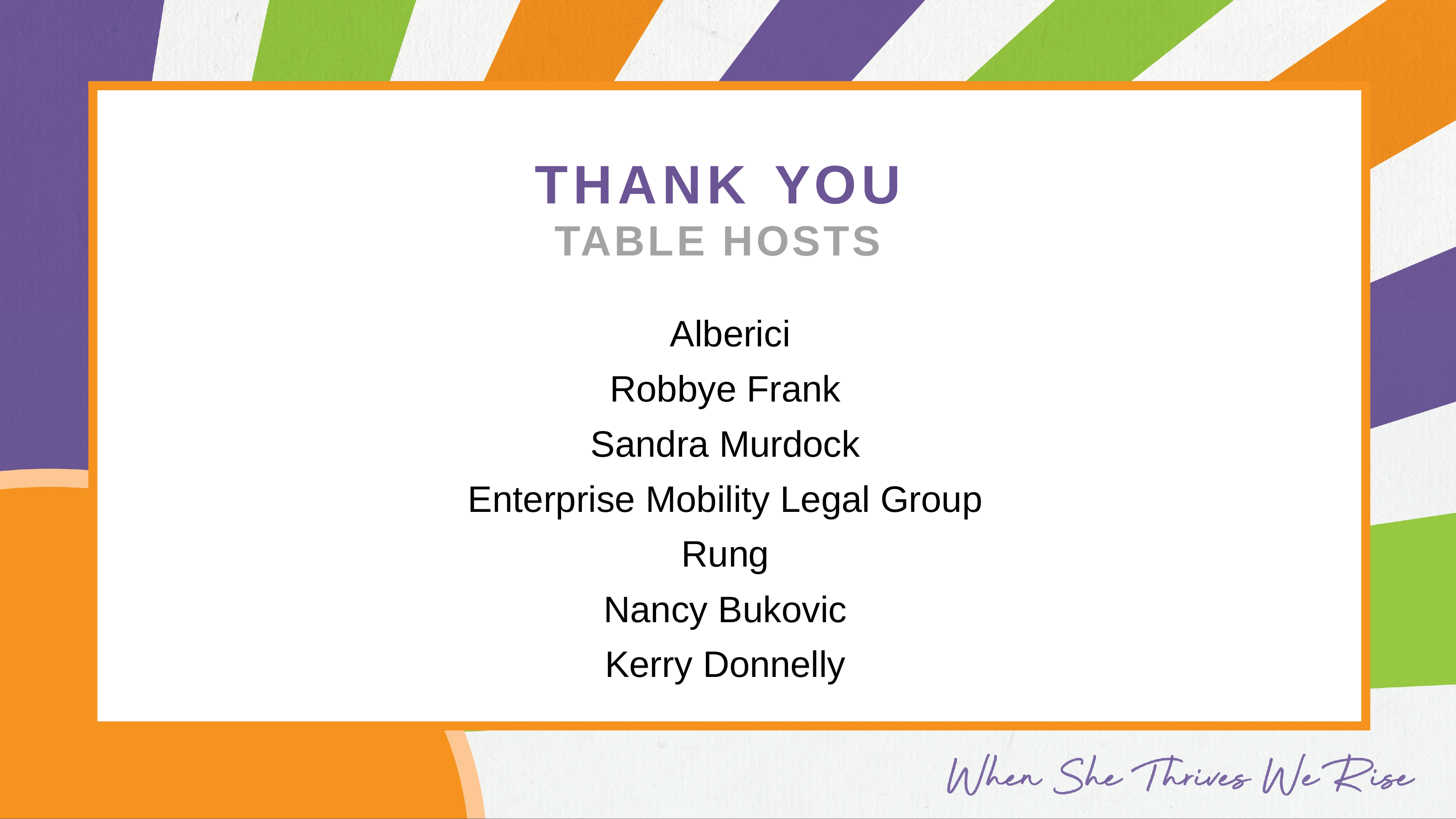

# THANK	YOU
TABLE HOSTS
   Alberici
Robbye Frank
Sandra Murdock
Enterprise Mobility Legal Group
Rung
Nancy Bukovic
Kerry Donnelly